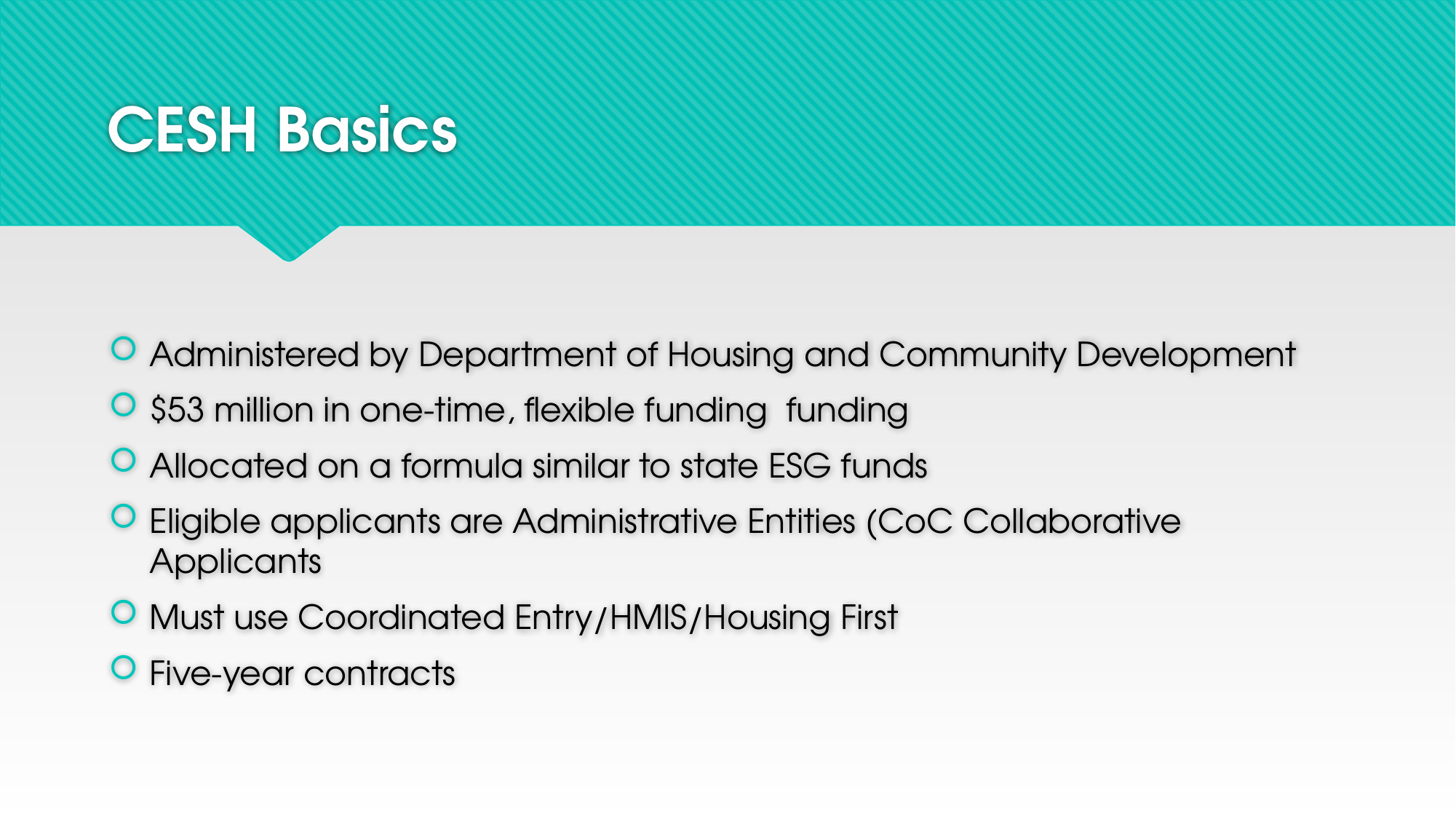

# CESH Basics
Administered by Department of Housing and Community Development
$53 million in one-time, flexible funding  funding
Allocated on a formula similar to state ESG funds
Eligible applicants are Administrative Entities (CoC Collaborative Applicants
Must use Coordinated Entry/HMIS/Housing First
Five-year contracts